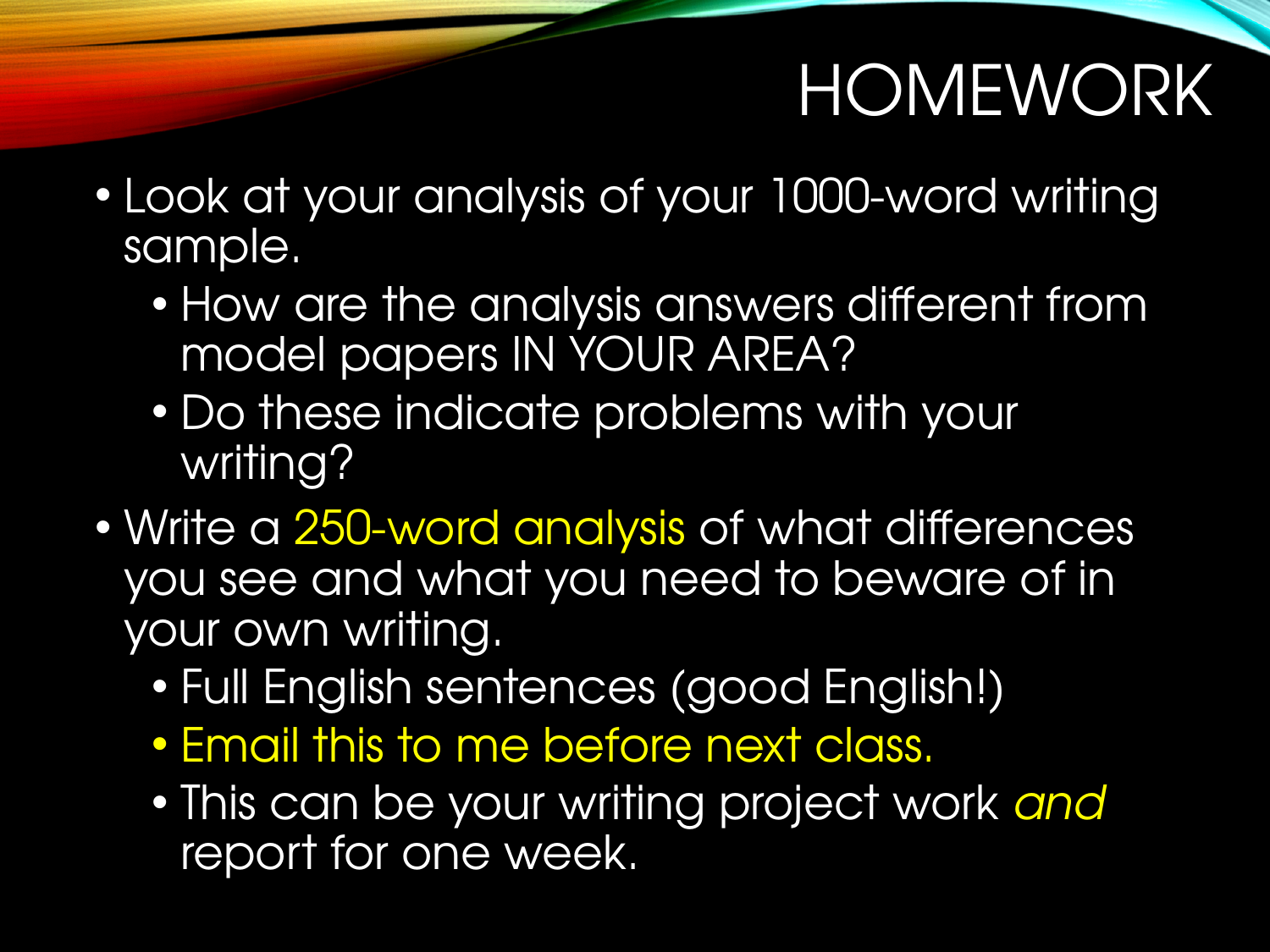

# Homework
Look at your analysis of your 1000-word writing sample.
How are the analysis answers different from model papers IN YOUR AREA?
Do these indicate problems with your writing?
Write a 250-word analysis of what differences you see and what you need to beware of in your own writing.
Full English sentences (good English!)
Email this to me before next class.
This can be your writing project work and report for one week.